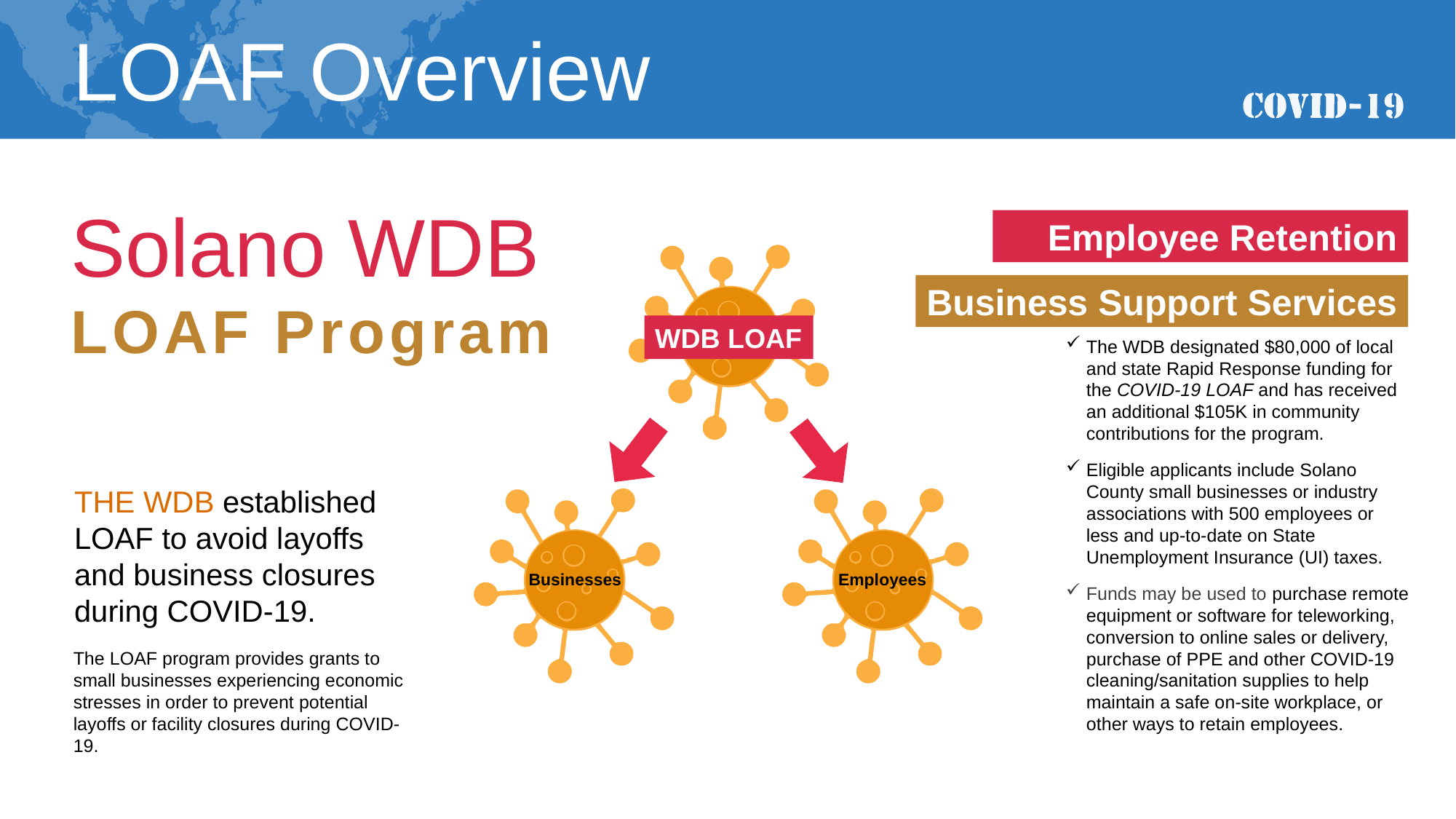

LOAF Overview
Solano WDB
Employee Retention

Business Support Services
LOAF Program
WDB LOAF
The WDB designated $80,000 of local and state Rapid Response funding for the COVID-19 LOAF and has received an additional $105K in community contributions for the program.

Eligible applicants include Solano County small businesses or industry associations with 500 employees or less and up-to-date on State Unemployment Insurance (UI) taxes.

Funds may be used to purchase remote equipment or software for teleworking, conversion to online sales or delivery, purchase of PPE and other COVID-19 cleaning/sanitation supplies to help maintain a safe on-site workplace, or other ways to retain employees.

THE WDB established LOAF to avoid layoffs and business closures during COVID-19.

Businesses
Employees
The LOAF program provides grants to small businesses experiencing economic stresses in order to prevent potential layoffs or facility closures during COVID-19.